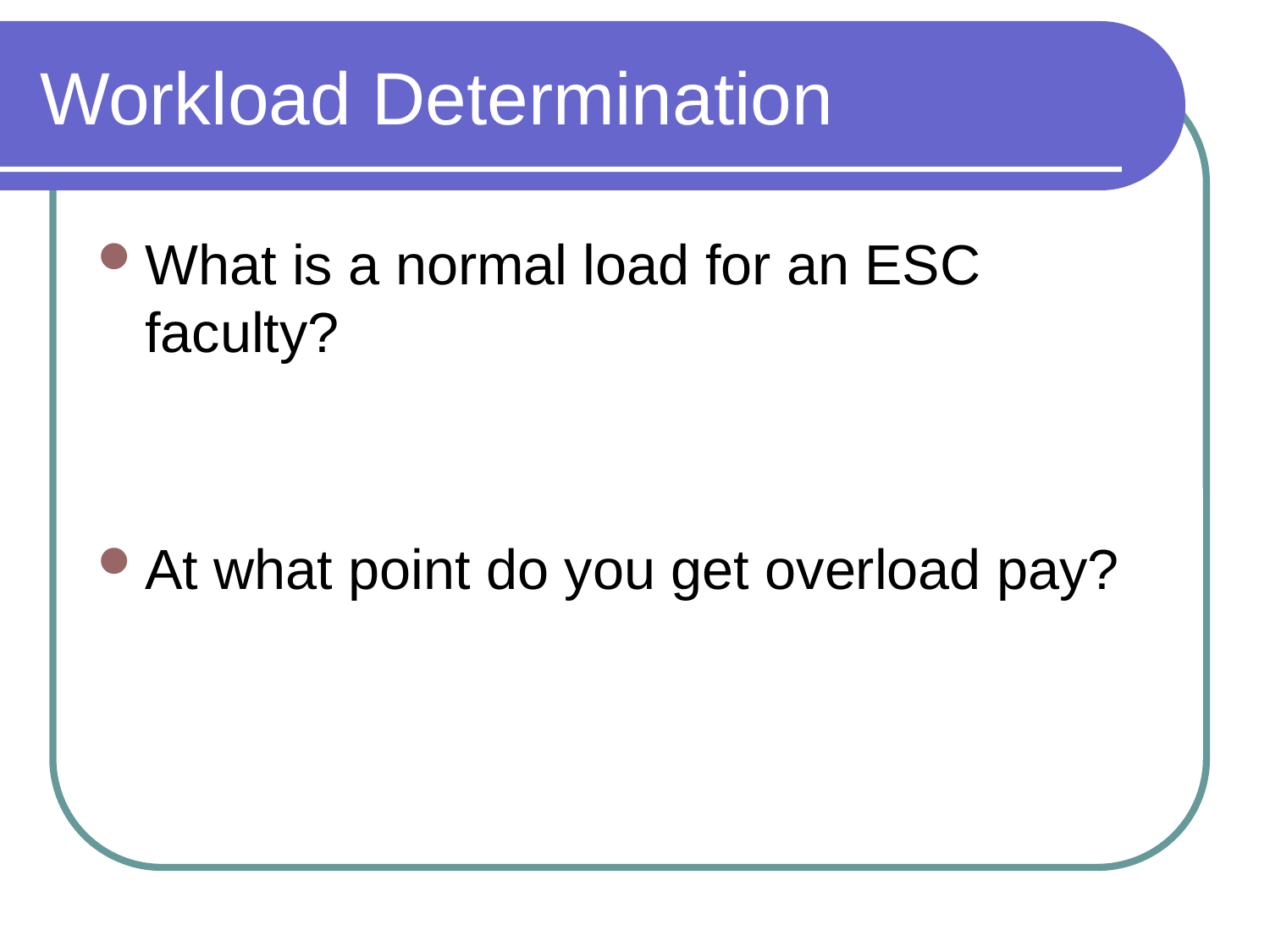

# Workload Determination
What is a normal load for an ESC faculty?

At what point do you get overload pay?